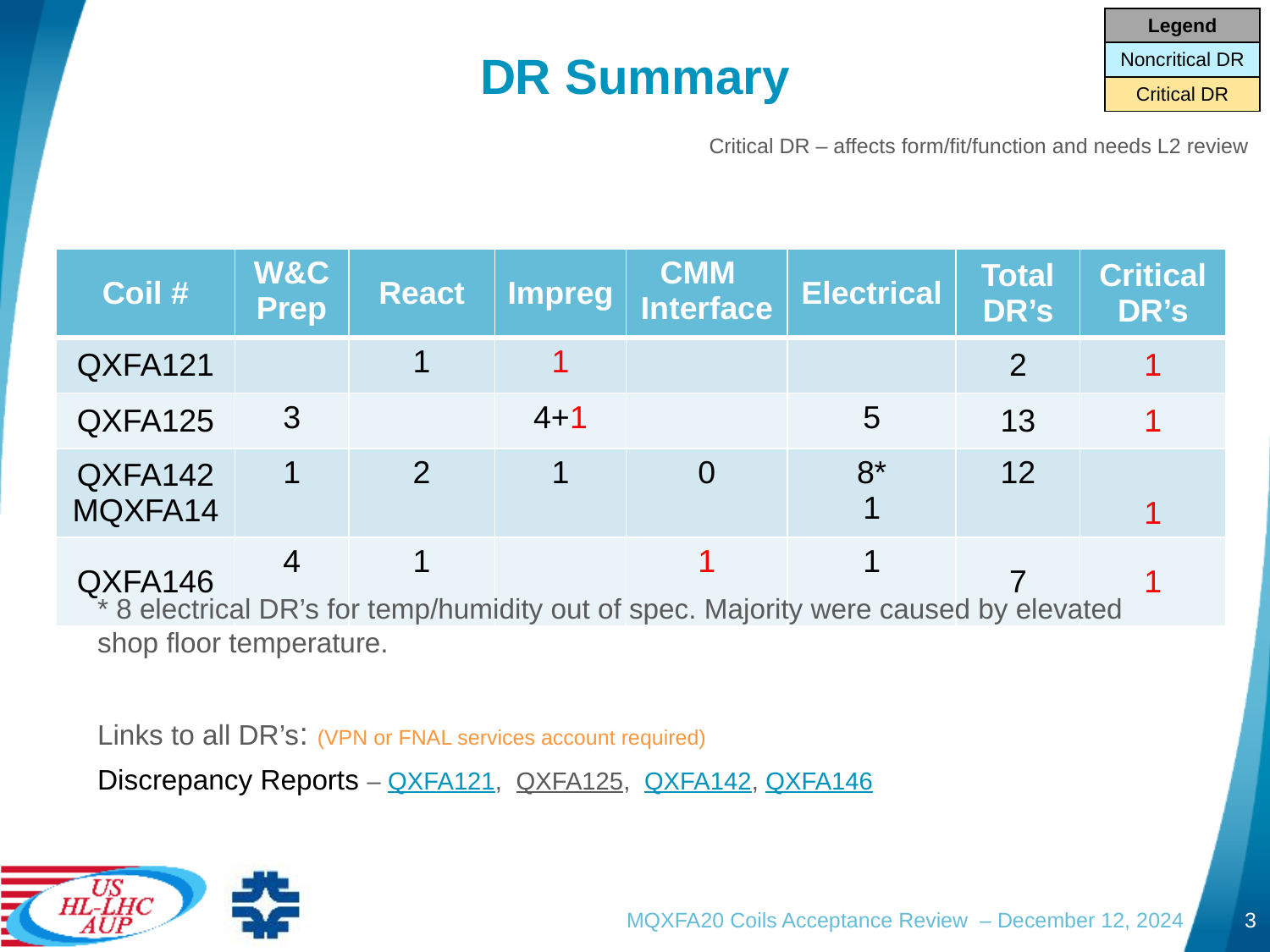

| Legend |
| --- |
| Noncritical DR |
| Critical DR |
# DR Summary
Critical DR – affects form/fit/function and needs L2 review
| Coil # | W&C Prep | React | Impreg | CMM Interface | Electrical | Total DR’s | Critical DR’s |
| --- | --- | --- | --- | --- | --- | --- | --- |
| QXFA121 |  | 1 | 1 |  |  | 2 | 1 |
| QXFA125 | 3 |  | 4+1 |  | 5 | 13 | 1 |
| QXFA142 MQXFA14 | 1 | 2 | 1 | 0 | 8\* 1 | 12 | 1 |
| QXFA146 | 4 | 1 |  | 1 | 1 | 7 | 1 |
* 8 electrical DR’s for temp/humidity out of spec. Majority were caused by elevated shop floor temperature.

Links to all DR’s: (VPN or FNAL services account required)
Discrepancy Reports – QXFA121,  QXFA125,  QXFA142, QXFA146

MQXFA20 Coils Acceptance Review  – December 12, 2024
3